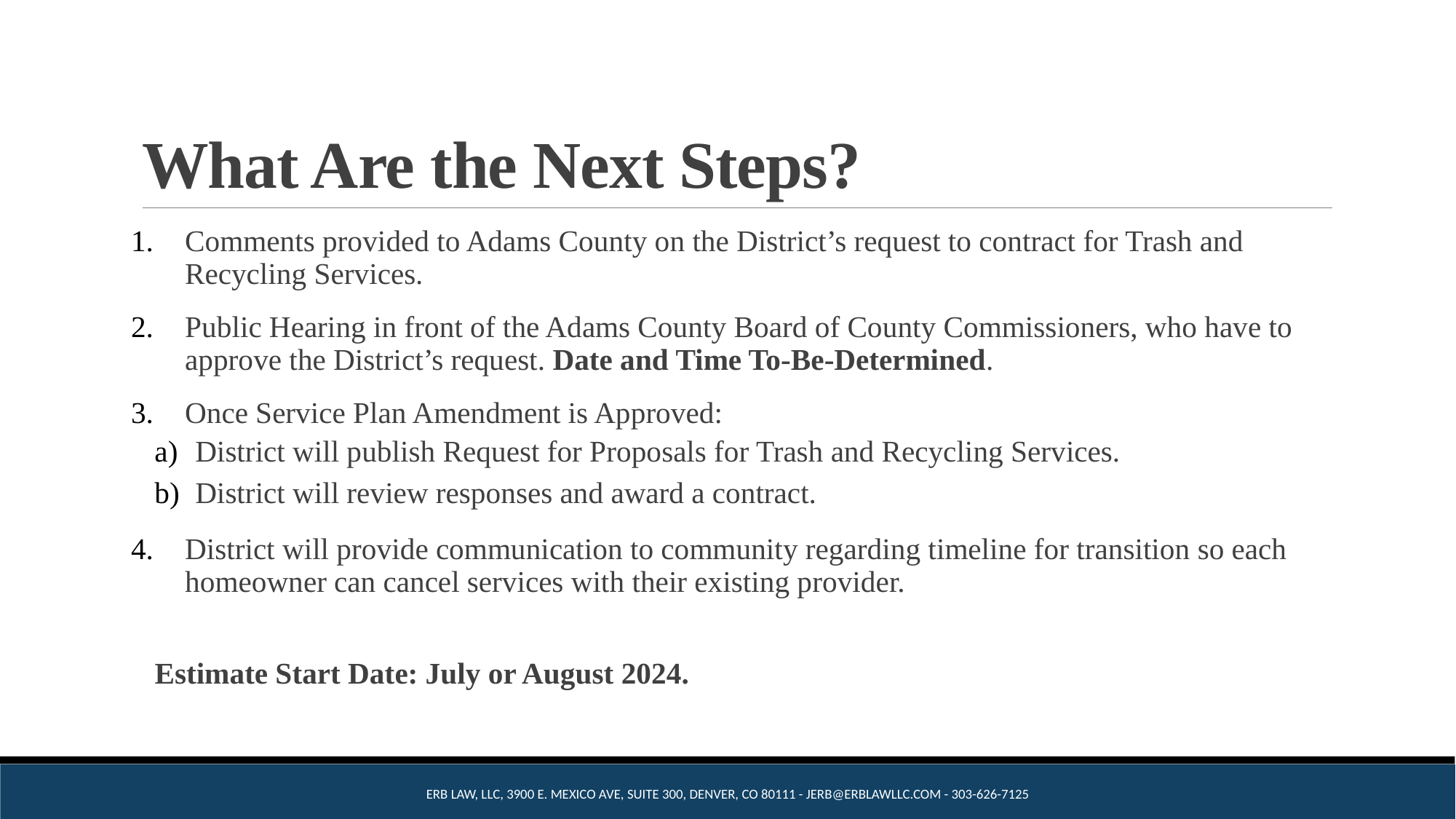

# What Are the Next Steps?
Comments provided to Adams County on the District’s request to contract for Trash and Recycling Services.
Public Hearing in front of the Adams County Board of County Commissioners, who have to approve the District’s request. Date and Time To-Be-Determined.
Once Service Plan Amendment is Approved:
District will publish Request for Proposals for Trash and Recycling Services.
District will review responses and award a contract.
District will provide communication to community regarding timeline for transition so each homeowner can cancel services with their existing provider.

Estimate Start Date: July or August 2024.

Erb Law, LLC, 3900 E. Mexico Ave, Suite 300, Denver, CO 80111 - jerb@erblawllc.com - 303-626-7125